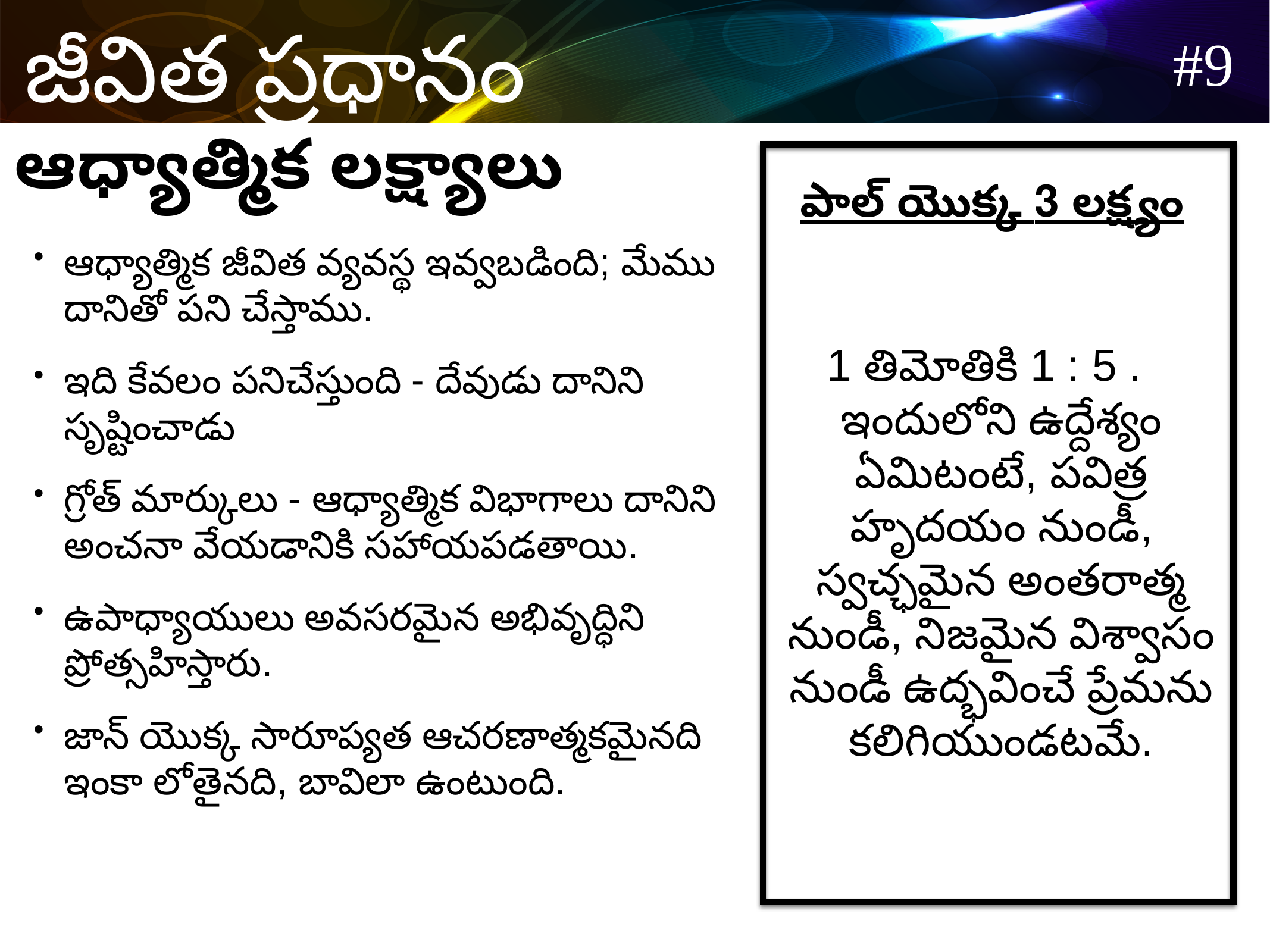

ఆధ్యాత్మిక లక్ష్యాలు

పాల్ యొక్క 3 లక్ష్యం
ఆధ్యాత్మిక జీవిత వ్యవస్థ ఇవ్వబడింది; మేము దానితో పని చేస్తాము.
ఇది కేవలం పనిచేస్తుంది - దేవుడు దానిని సృష్టించాడు
గ్రోత్ మార్కులు - ఆధ్యాత్మిక విభాగాలు దానిని అంచనా వేయడానికి సహాయపడతాయి.
ఉపాధ్యాయులు అవసరమైన అభివృద్ధిని ప్రోత్సహిస్తారు.
జాన్ యొక్క సారూప్యత ఆచరణాత్మకమైనది ఇంకా లోతైనది, బావిలా ఉంటుంది.
1 తిమోతికి 1 : 5 . ఇందులోని ఉద్దేశ్యం ఏమిటంటే, పవిత్ర హృదయం నుండీ, స్వచ్ఛమైన అంతరాత్మ నుండీ, నిజమైన విశ్వాసం నుండీ ఉద్భవించే ప్రేమను కలిగియుండటమే.